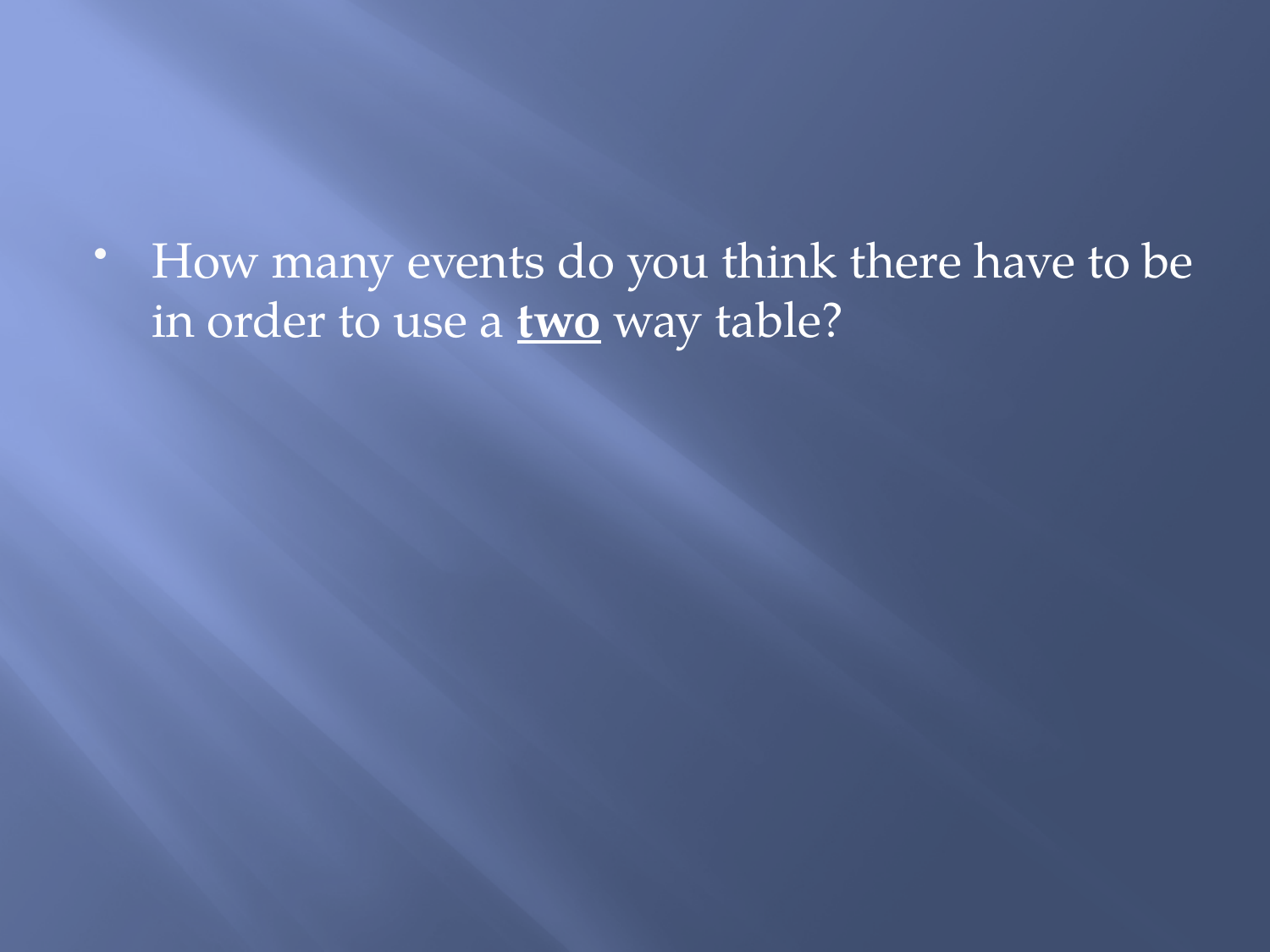

#
How many events do you think there have to be in order to use a two way table?